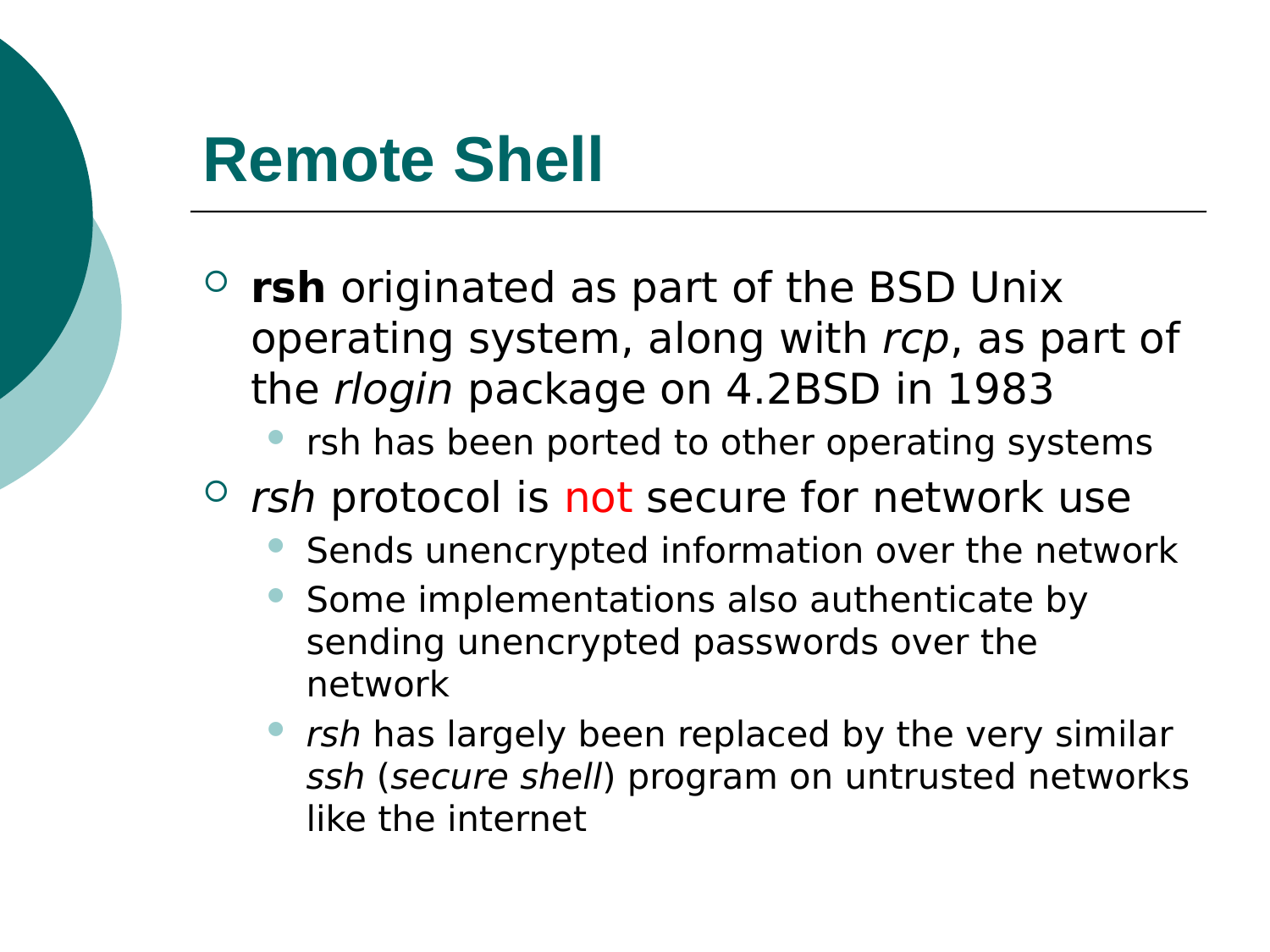

# Remote Shell
rsh originated as part of the BSD Unix operating system, along with rcp, as part of the rlogin package on 4.2BSD in 1983
rsh has been ported to other operating systems
rsh protocol is not secure for network use
Sends unencrypted information over the network
Some implementations also authenticate by sending unencrypted passwords over the network
rsh has largely been replaced by the very similar ssh (secure shell) program on untrusted networks like the internet